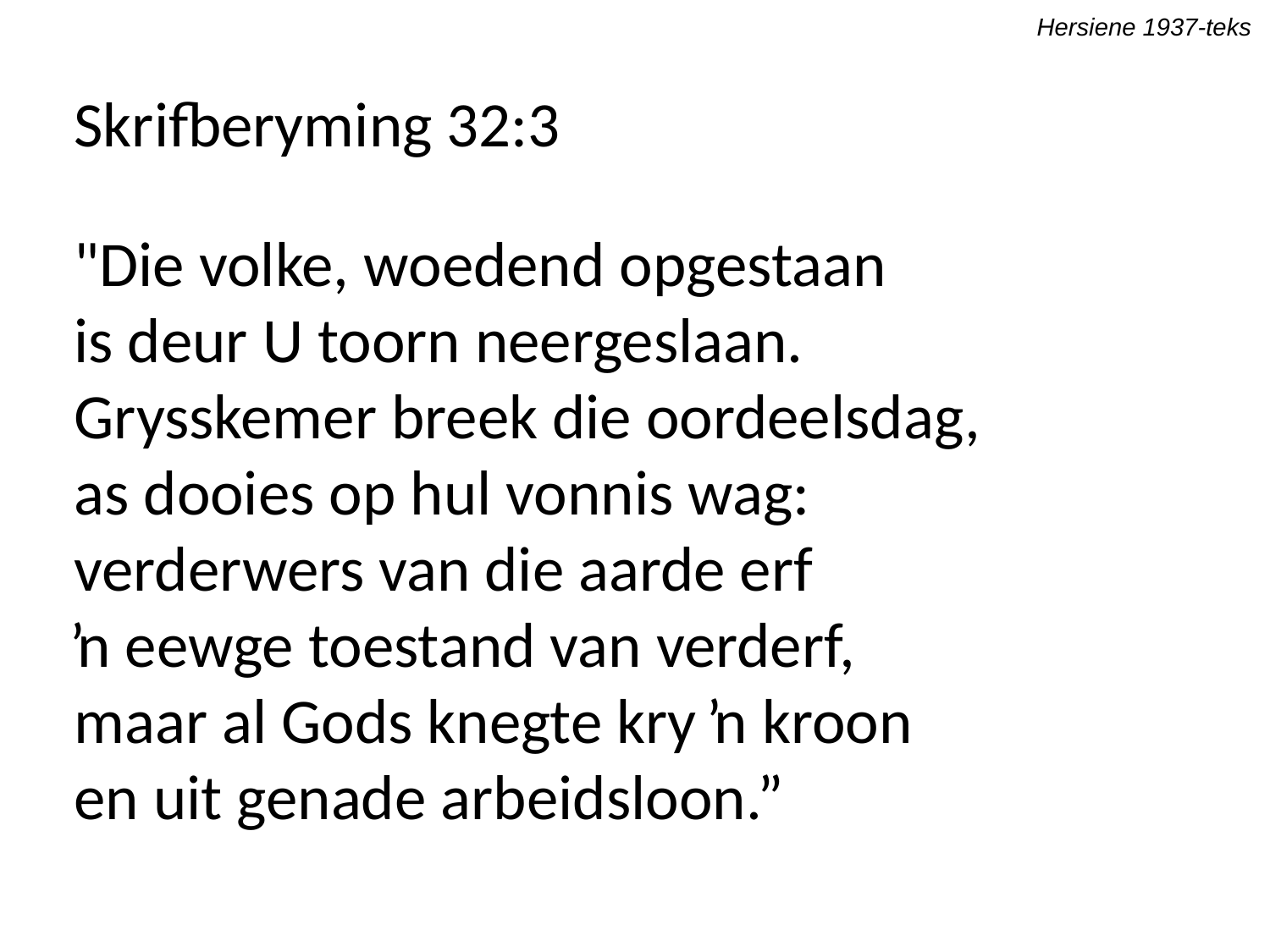

Hersiene 1937-teks
Skrifberyming 32:3

"Die volke, woedend opgestaan
is deur U toorn neergeslaan.
Grysskemer breek die oordeelsdag,
as dooies op hul vonnis wag:
verderwers van die aarde erf
ŉ eewge toestand van verderf,
maar al Gods knegte kry ŉ kroon
en uit genade arbeidsloon.”